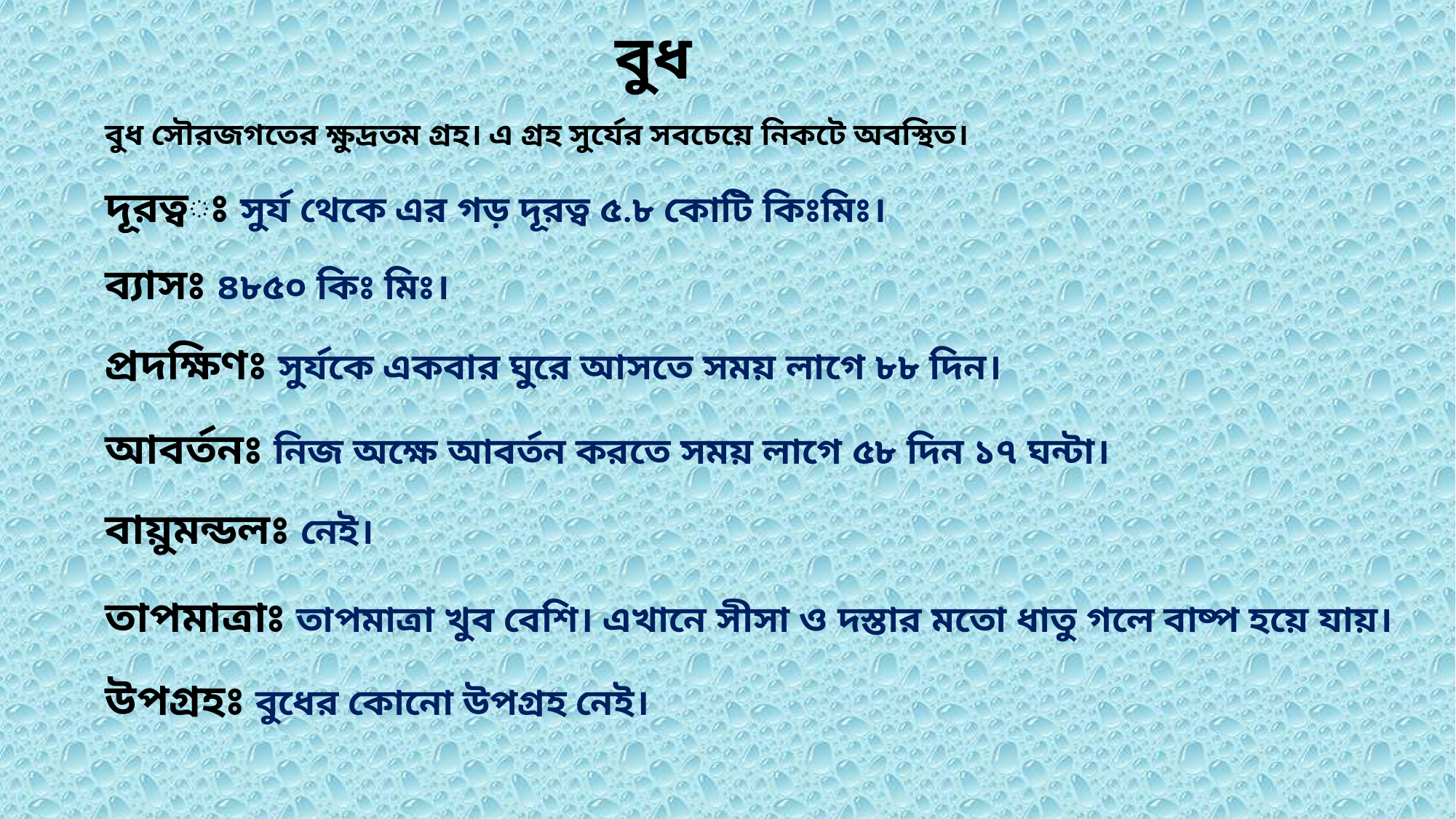

বুধ
বুধ সৌরজগতের ক্ষুদ্রতম গ্রহ। এ গ্রহ সুর্যের সবচেয়ে নিকটে অবস্থিত।
দূরত্বঃ সুর্য থেকে এর গড় দূরত্ব ৫.৮ কোটি কিঃমিঃ।
ব্যাসঃ ৪৮৫০ কিঃ মিঃ।
প্রদক্ষিণঃ সুর্যকে একবার ঘুরে আসতে সময় লাগে ৮৮ দিন।
আবর্তনঃ নিজ অক্ষে আবর্তন করতে সময় লাগে ৫৮ দিন ১৭ ঘন্টা।
বায়ুমন্ডলঃ নেই।
তাপমাত্রাঃ তাপমাত্রা খুব বেশি। এখানে সীসা ও দস্তার মতো ধাতু গলে বাষ্প হয়ে যায়।
উপগ্রহঃ বুধের কোনো উপগ্রহ নেই।